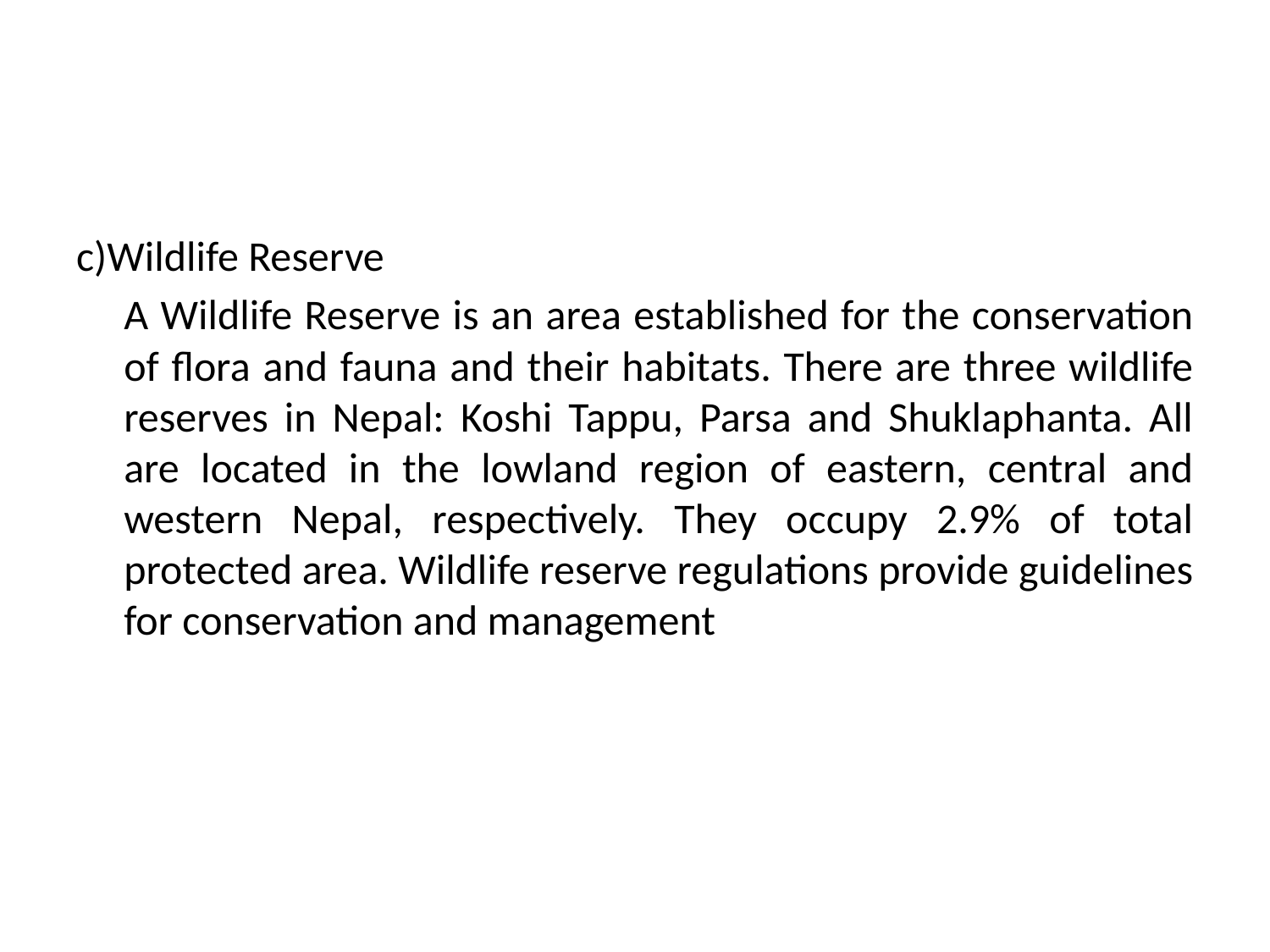

#
c)Wildlife Reserve
	A Wildlife Reserve is an area established for the conservation of flora and fauna and their habitats. There are three wildlife reserves in Nepal: Koshi Tappu, Parsa and Shuklaphanta. All are located in the lowland region of eastern, central and western Nepal, respectively. They occupy 2.9% of total protected area. Wildlife reserve regulations provide guidelines for conservation and management